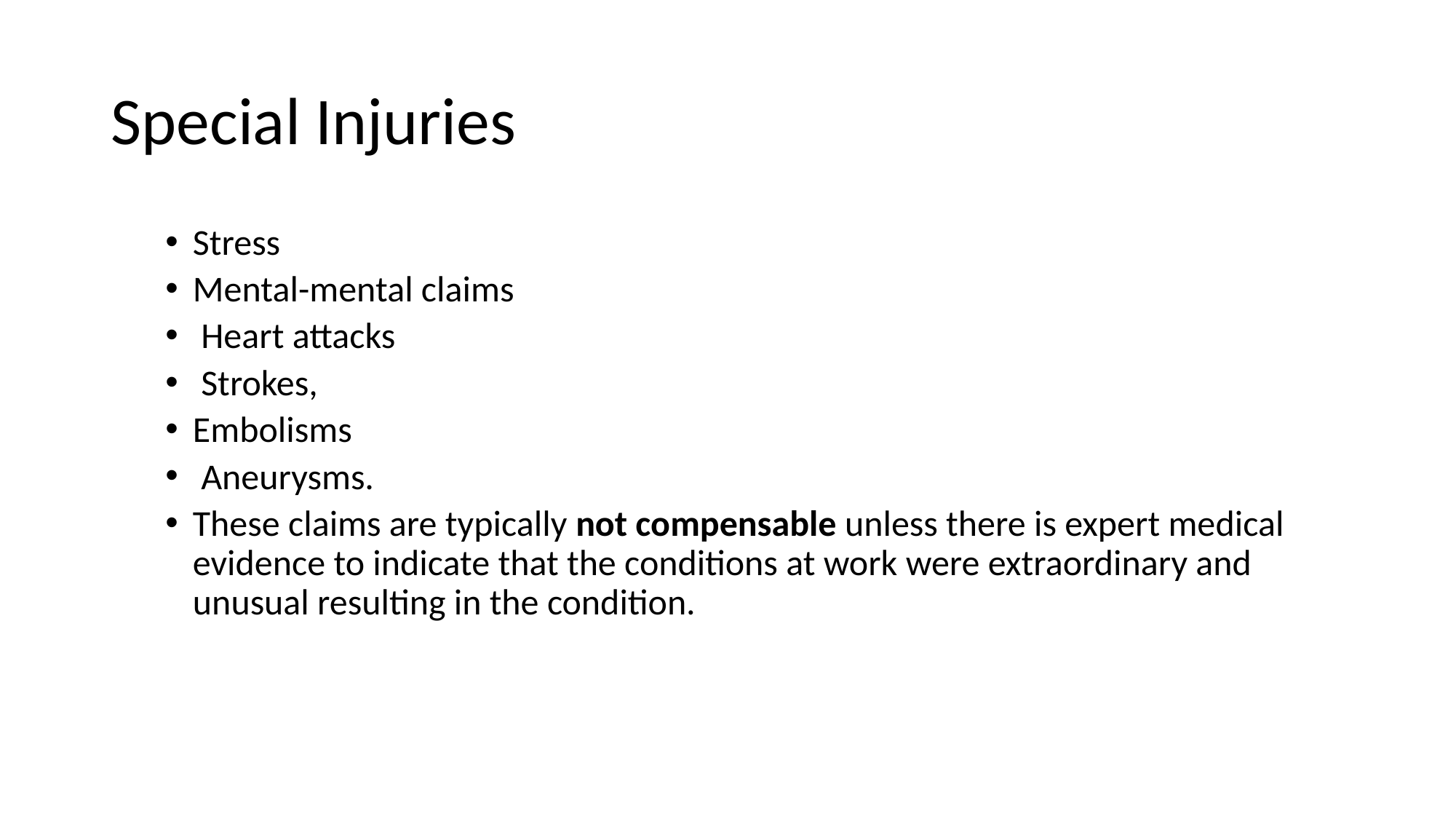

# Special Injuries
Stress
Mental-mental claims
 Heart attacks
 Strokes,
Embolisms
 Aneurysms.
These claims are typically not compensable unless there is expert medical evidence to indicate that the conditions at work were extraordinary and unusual resulting in the condition.